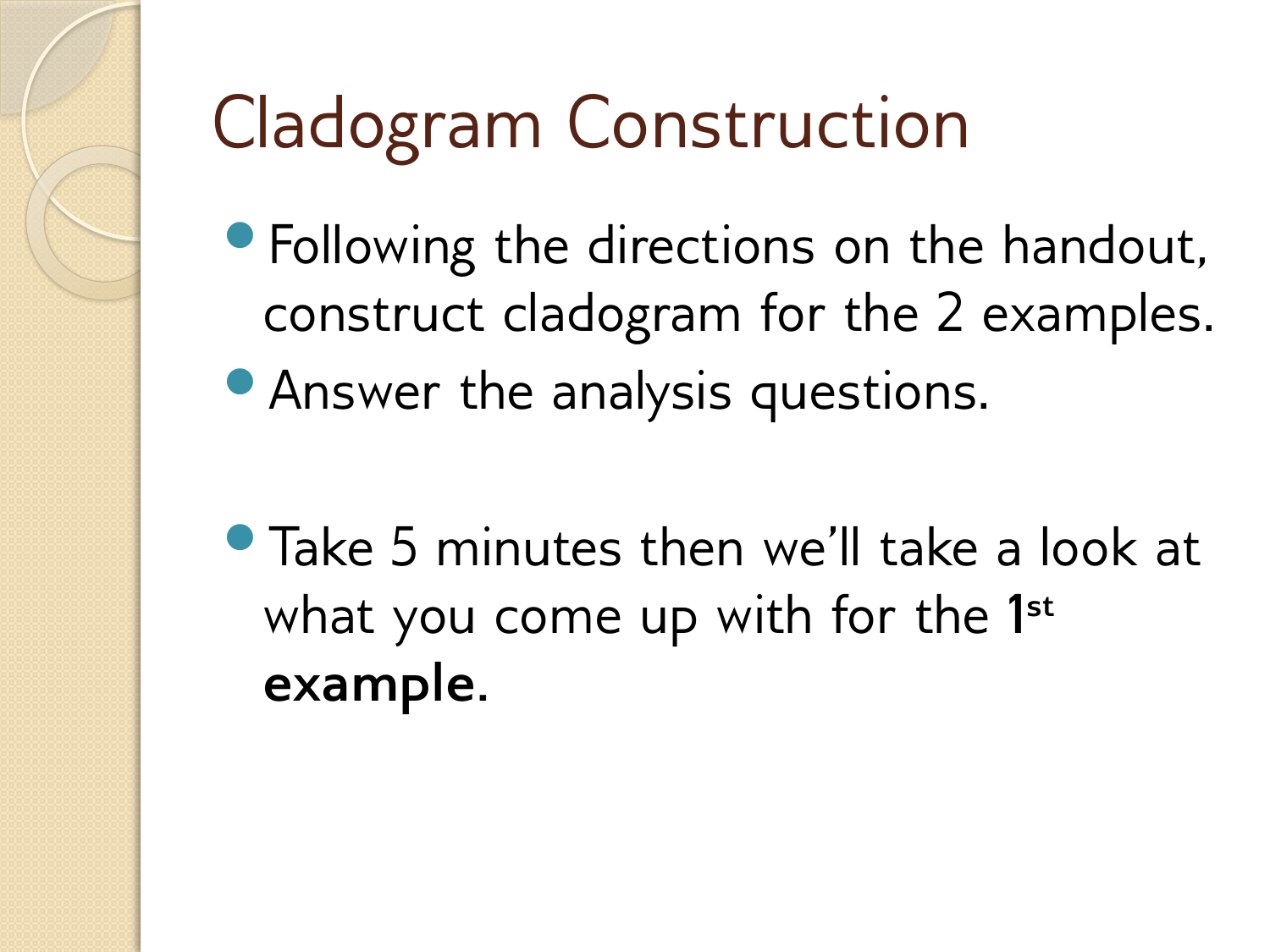

# Cladogram Construction
Following the directions on the handout, construct cladogram for the 2 examples.
Answer the analysis questions.

Take 5 minutes then we’ll take a look at what you come up with for the 1st example.